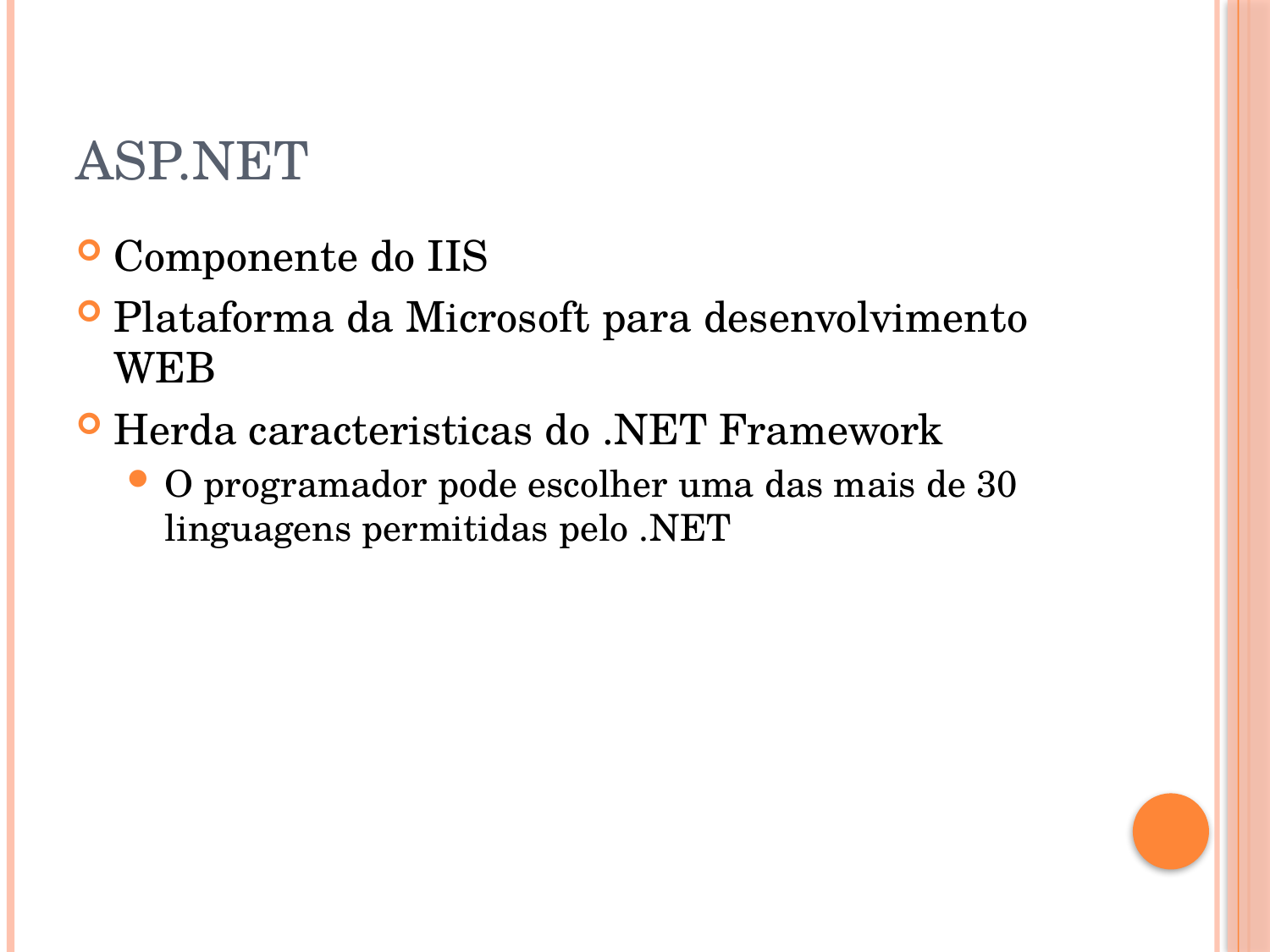

# ASP.NET
Componente do IIS
Plataforma da Microsoft para desenvolvimento WEB
Herda caracteristicas do .NET Framework
O programador pode escolher uma das mais de 30 linguagens permitidas pelo .NET